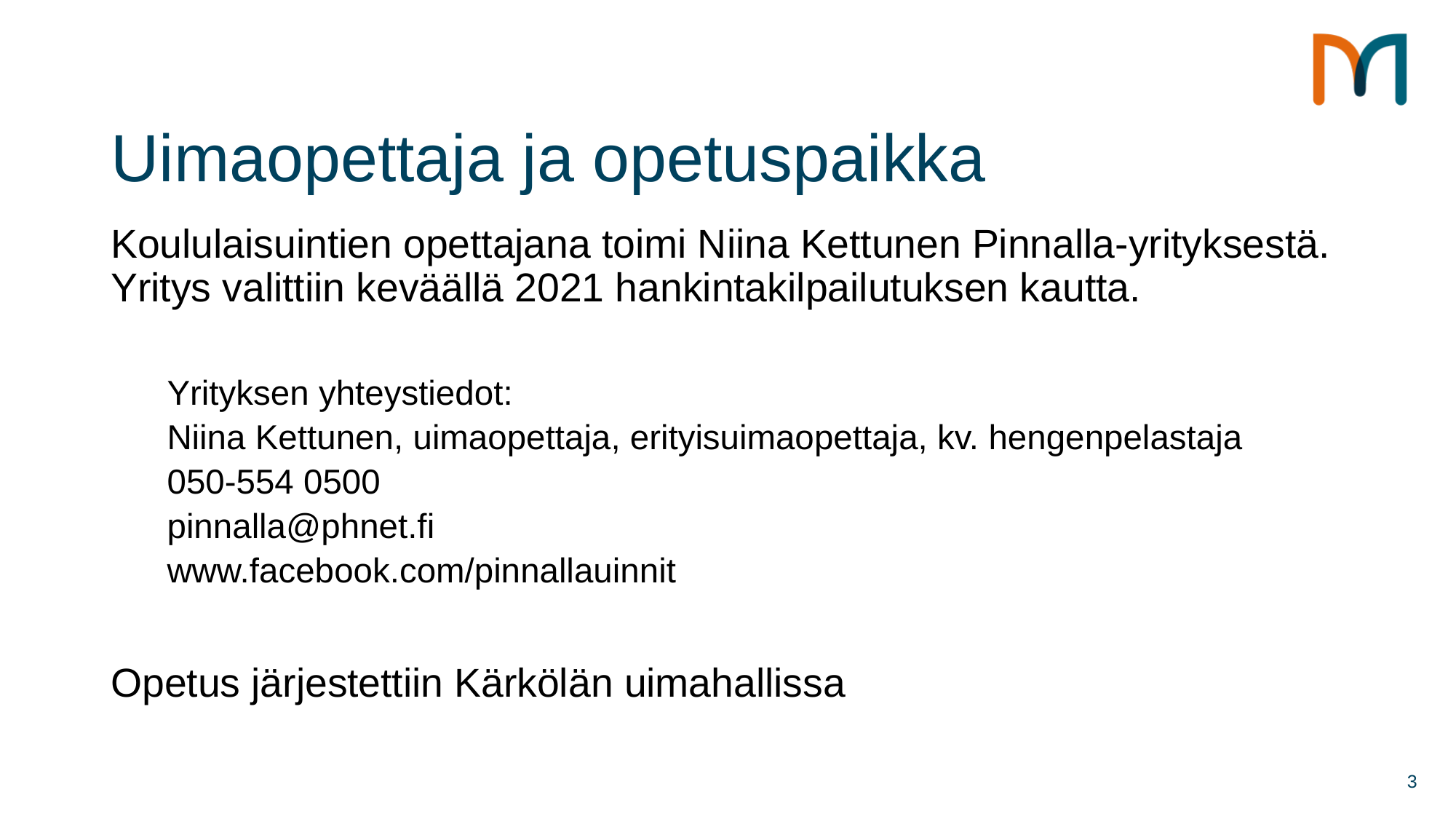

# Uimaopettaja ja opetuspaikka
Koululaisuintien opettajana toimi Niina Kettunen Pinnalla-yrityksestä. Yritys valittiin keväällä 2021 hankintakilpailutuksen kautta.

Yrityksen yhteystiedot:
Niina Kettunen, uimaopettaja, erityisuimaopettaja, kv. hengenpelastaja
050-554 0500
pinnalla@phnet.fi
www.facebook.com/pinnallauinnit

Opetus järjestettiin Kärkölän uimahallissa

3